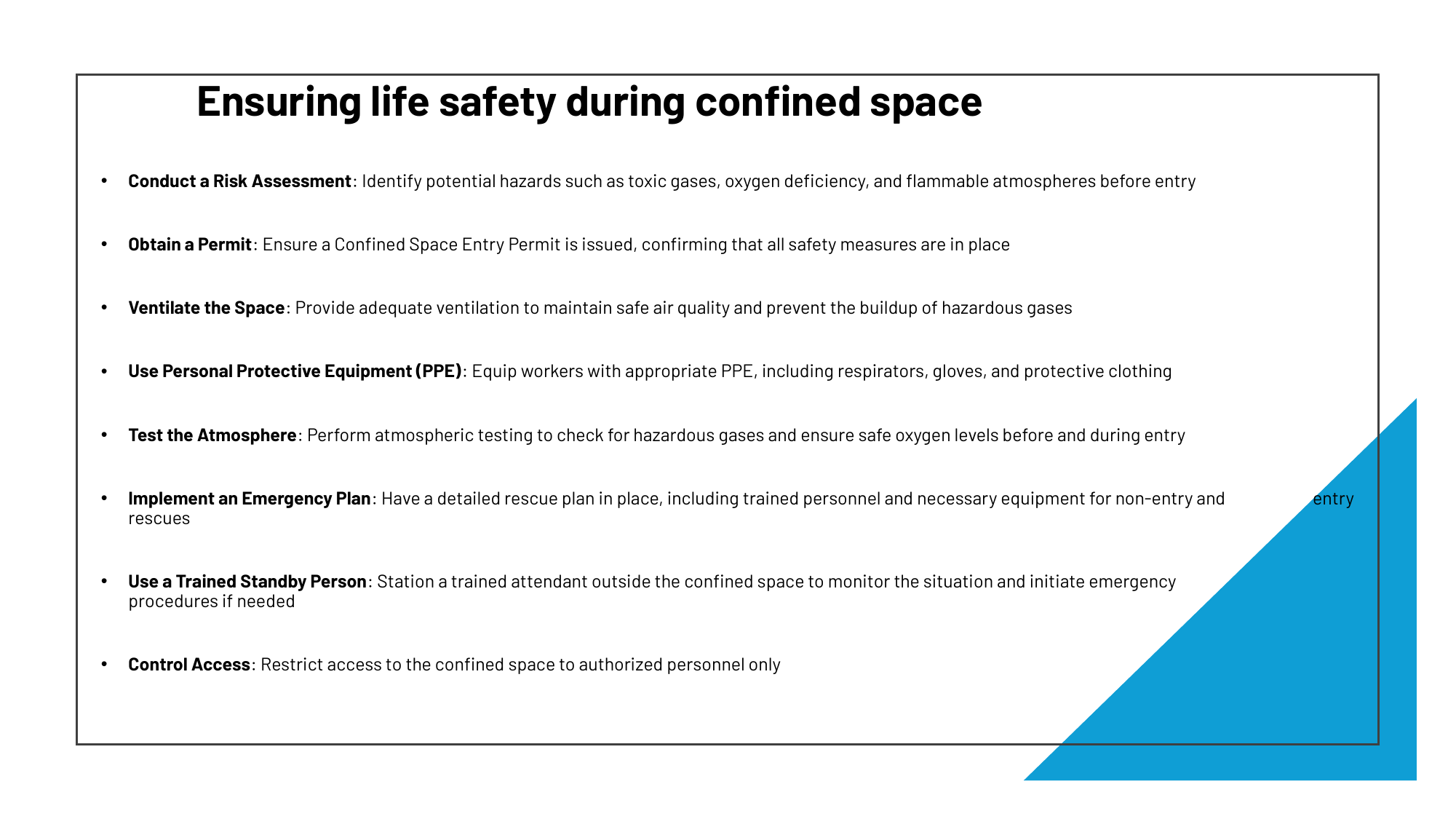

Ensuring life safety during confined space

Conduct a Risk Assessment: Identify potential hazards such as toxic gases, oxygen deficiency, and flammable atmospheres before entry

Obtain a Permit: Ensure a Confined Space Entry Permit is issued, confirming that all safety measures are in place

Ventilate the Space: Provide adequate ventilation to maintain safe air quality and prevent the buildup of hazardous gases

Use Personal Protective Equipment (PPE): Equip workers with appropriate PPE, including respirators, gloves, and protective clothing

Test the Atmosphere: Perform atmospheric testing to check for hazardous gases and ensure safe oxygen levels before and during entry

Implement an Emergency Plan: Have a detailed rescue plan in place, including trained personnel and necessary equipment for non-entry and                        entry rescues

Use a Trained Standby Person: Station a trained attendant outside the confined space to monitor the situation and initiate emergency                             procedures if needed

Control Access: Restrict access to the confined space to authorized personnel only